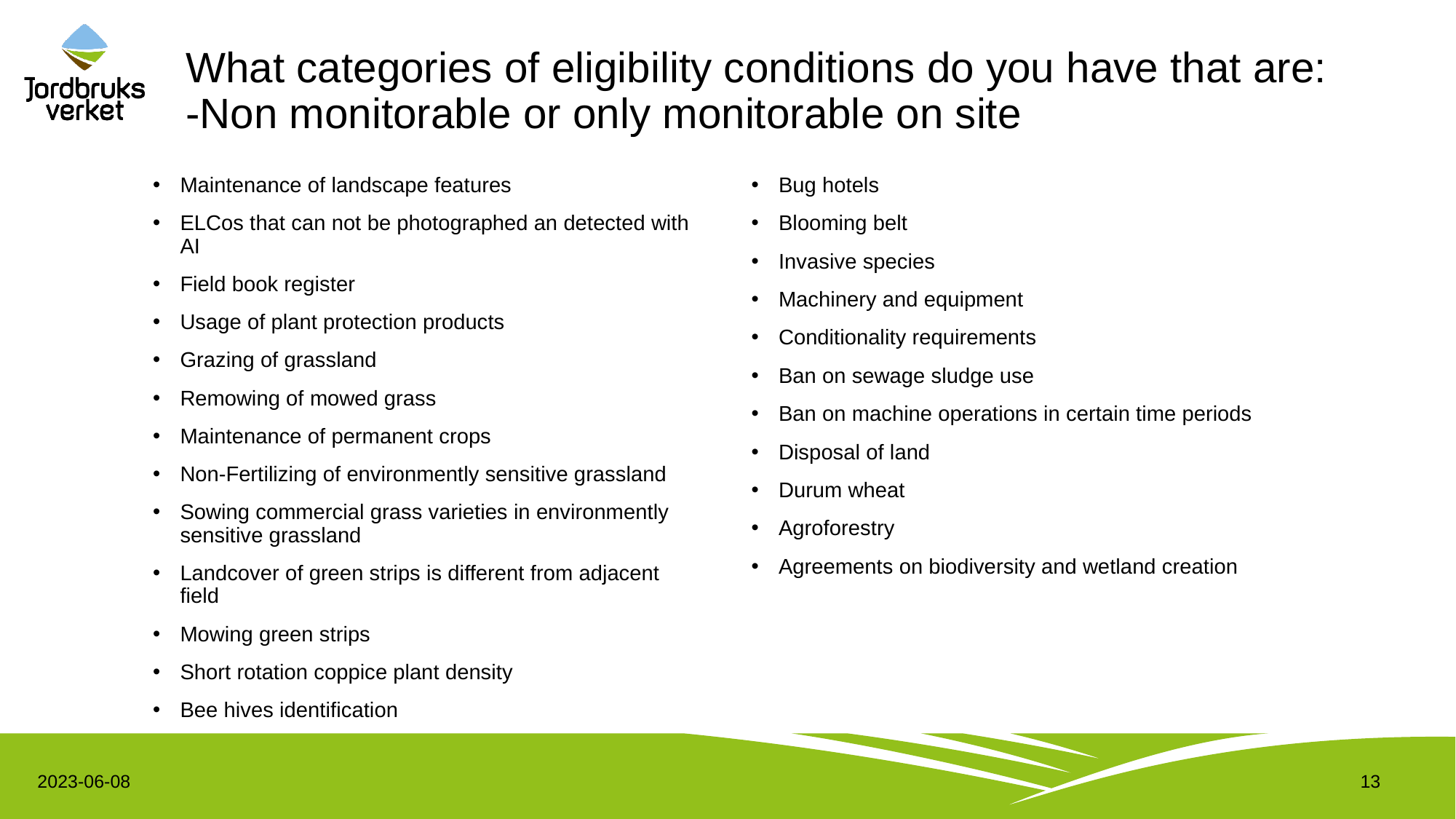

# What categories of eligibility conditions do you have that are: -Non monitorable or only monitorable on site
Maintenance of landscape features
ELCos that can not be photographed an detected with AI
Field book register
Usage of plant protection products
Grazing of grassland
Remowing of mowed grass
Maintenance of permanent crops
Non-Fertilizing of environmently sensitive grassland
Sowing commercial grass varieties in environmently sensitive grassland
Landcover of green strips is different from adjacent field
Mowing green strips
Short rotation coppice plant density
Bee hives identification

Bug hotels
Blooming belt
Invasive species
Machinery and equipment
Conditionality requirements
Ban on sewage sludge use
Ban on machine operations in certain time periods
Disposal of land
Durum wheat
Agroforestry
Agreements on biodiversity and wetland creation

2023-06-08
13